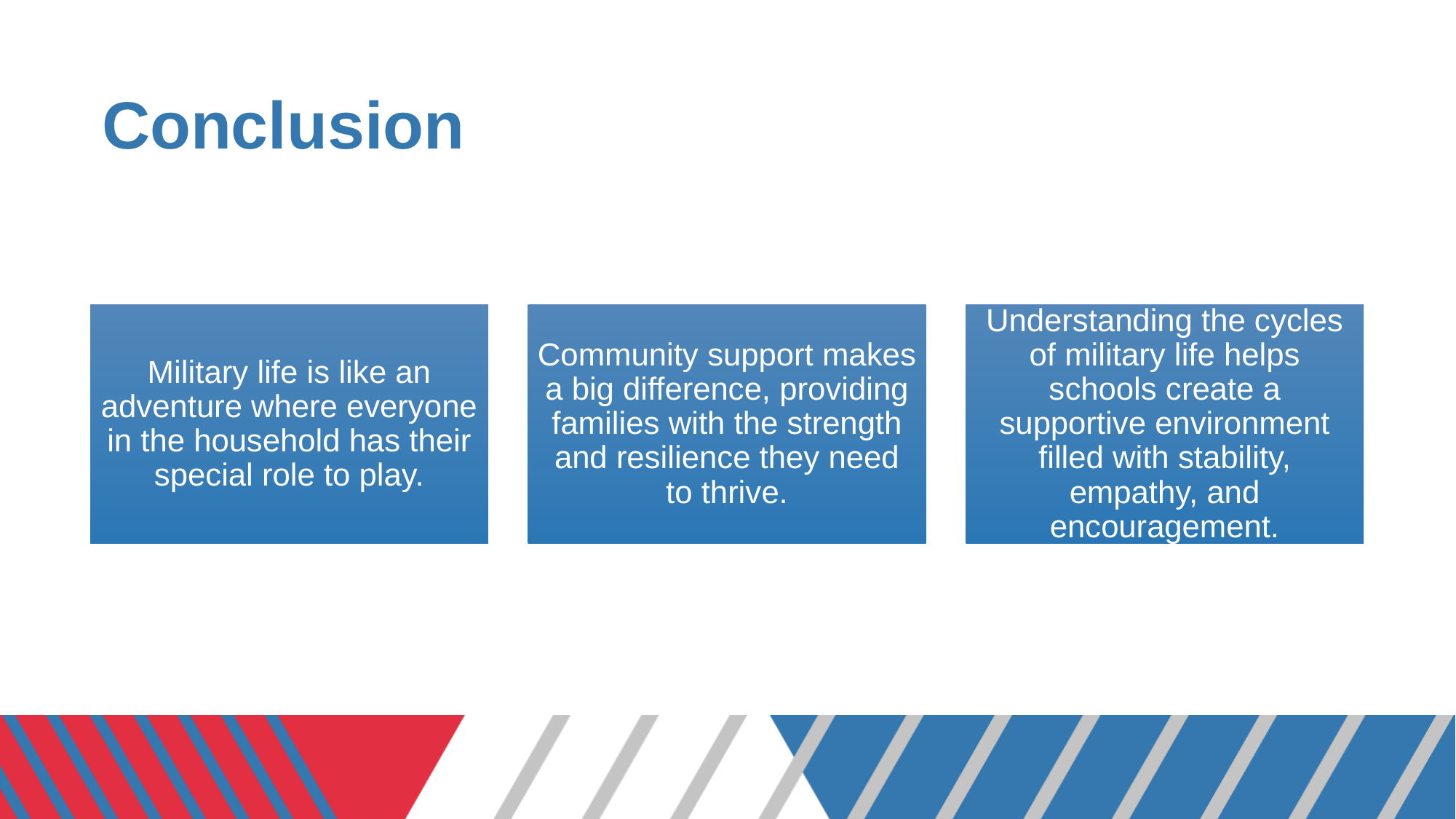

# Conclusion

Military life is like an adventure where everyone in the household has their special role to play.

Community support makes a big difference, providing families with the strength and resilience they need to thrive.

Understanding the cycles of military life helps schools create a supportive environment filled with stability, empathy, and encouragement.